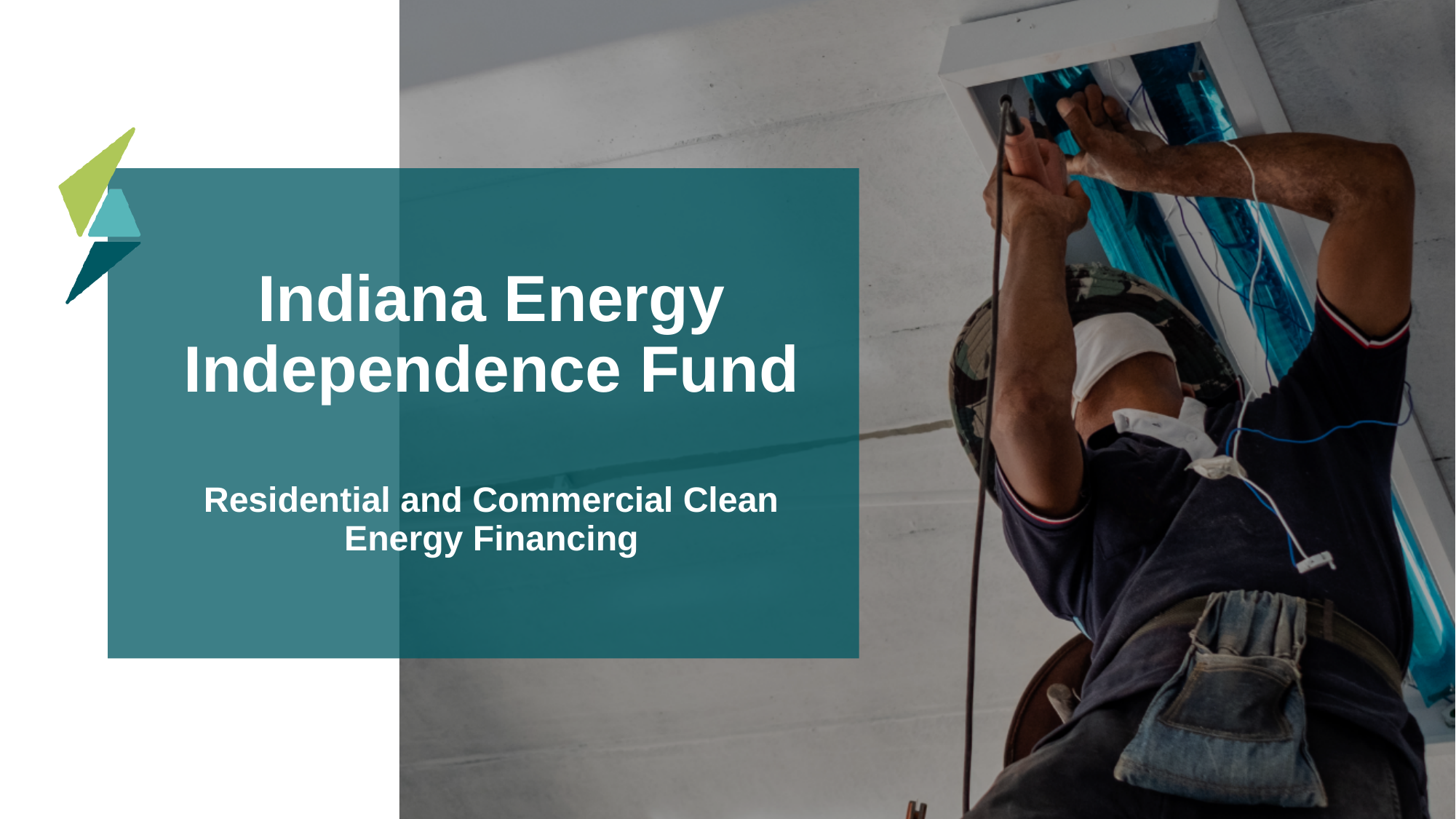

# Indiana Energy Independence Fund Residential and Commercial Clean Energy Financing